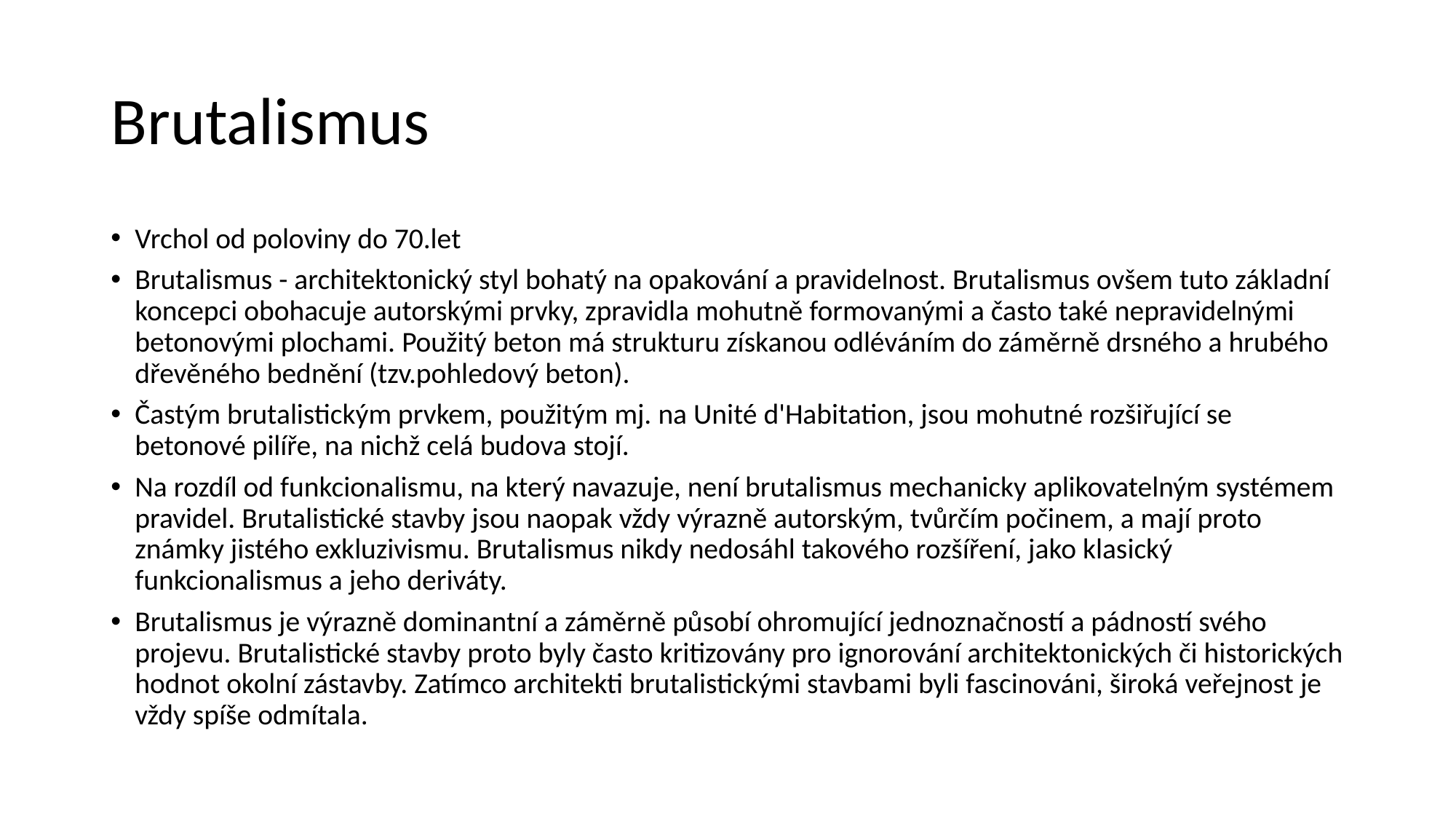

# Brutalismus
Vrchol od poloviny do 70.let
Brutalismus - architektonický styl bohatý na opakování a pravidelnost. Brutalismus ovšem tuto základní koncepci obohacuje autorskými prvky, zpravidla mohutně formovanými a často také nepravidelnými betonovými plochami. Použitý beton má strukturu získanou odléváním do záměrně drsného a hrubého dřevěného bednění (tzv.pohledový beton).
Častým brutalistickým prvkem, použitým mj. na Unité d'Habitation, jsou mohutné rozšiřující se betonové pilíře, na nichž celá budova stojí.
Na rozdíl od funkcionalismu, na který navazuje, není brutalismus mechanicky aplikovatelným systémem pravidel. Brutalistické stavby jsou naopak vždy výrazně autorským, tvůrčím počinem, a mají proto známky jistého exkluzivismu. Brutalismus nikdy nedosáhl takového rozšíření, jako klasický funkcionalismus a jeho deriváty.
Brutalismus je výrazně dominantní a záměrně působí ohromující jednoznačností a pádností svého projevu. Brutalistické stavby proto byly často kritizovány pro ignorování architektonických či historických hodnot okolní zástavby. Zatímco architekti brutalistickými stavbami byli fascinováni, široká veřejnost je vždy spíše odmítala.